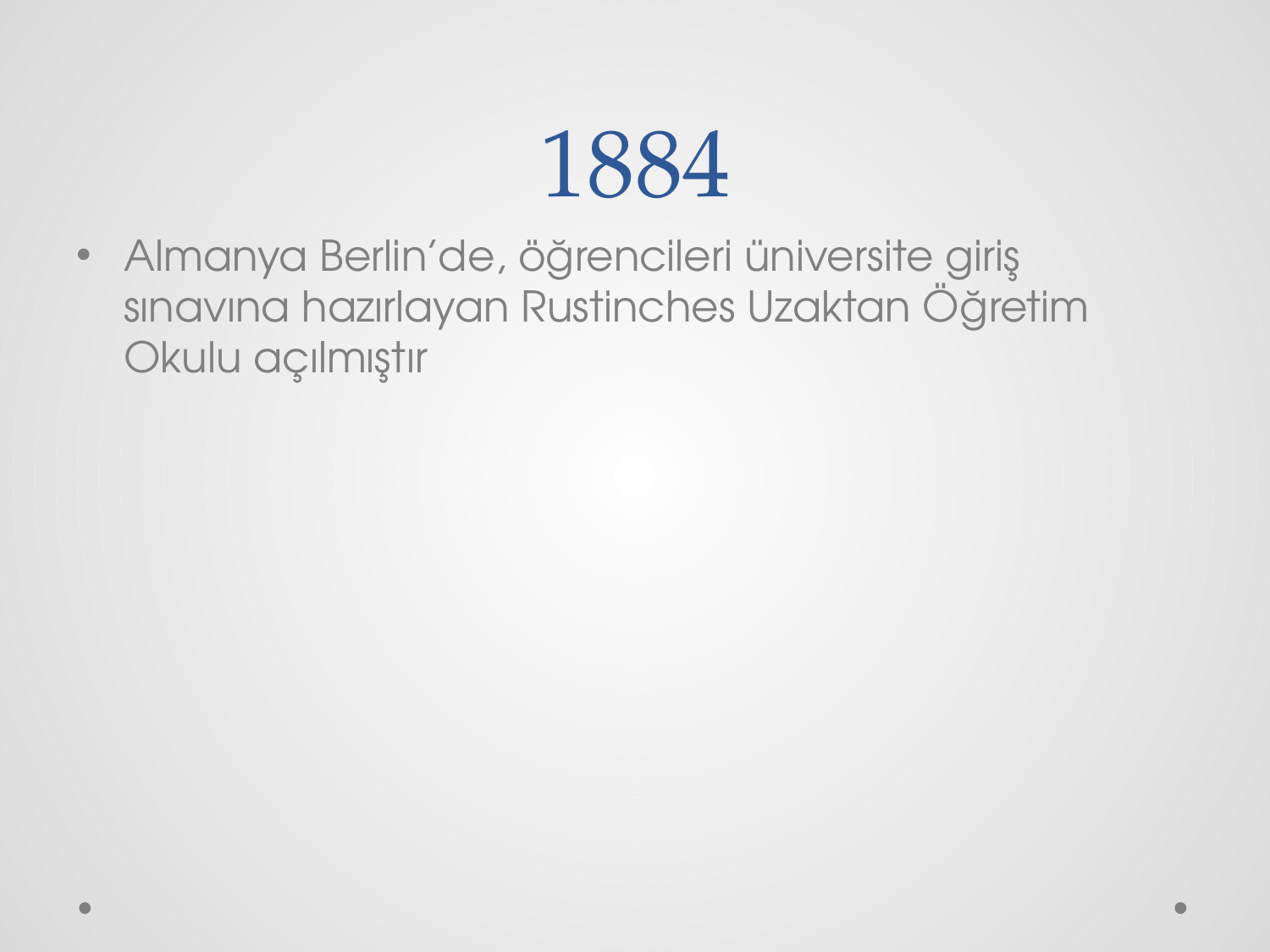

# 1884
Almanya Berlin’de, öğrencileri üniversite giriş sınavına hazırlayan Rustinches Uzaktan Öğretim Okulu açılmıştır